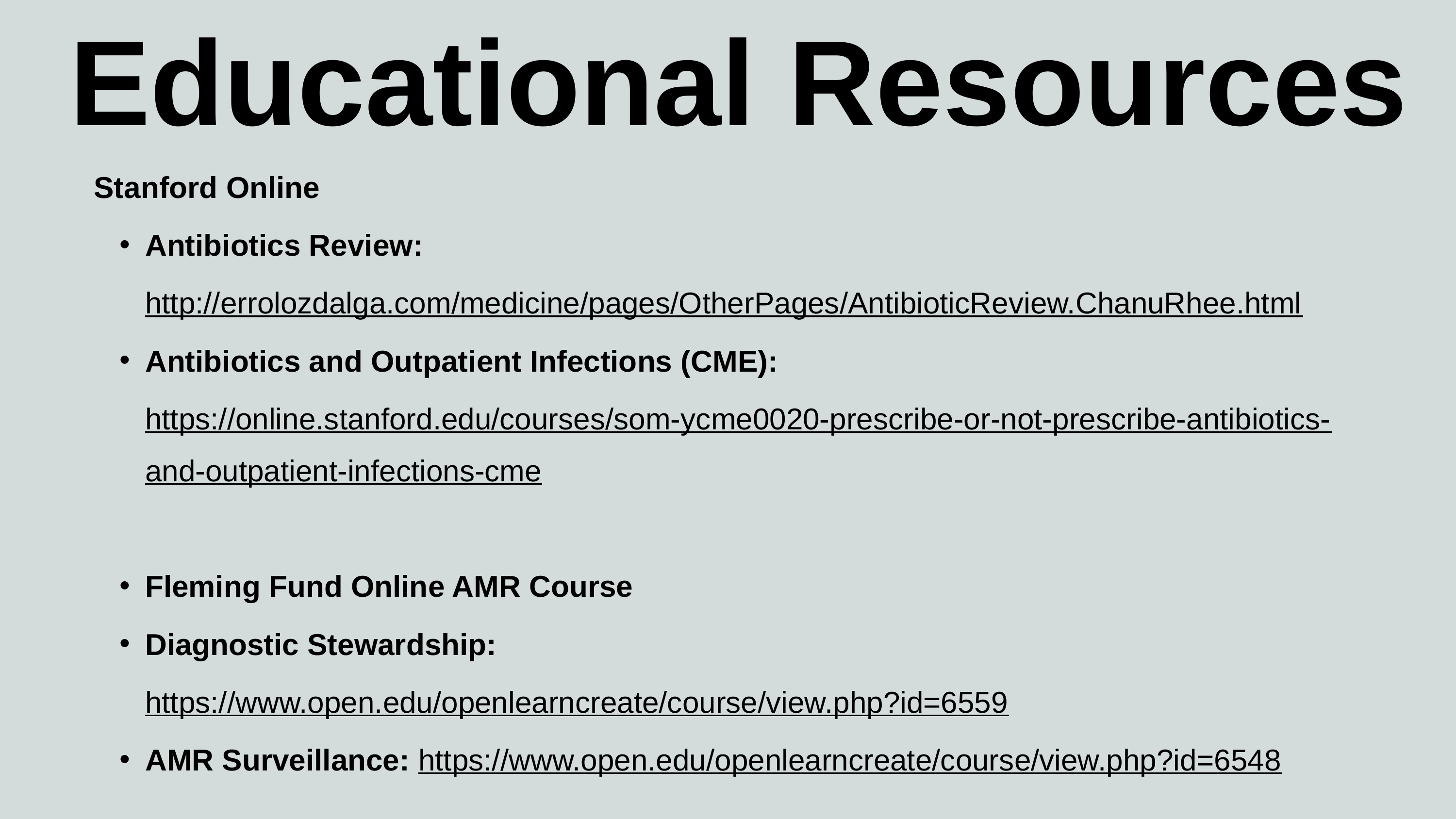

Educational Resources
Stanford Online
Antibiotics Review: http://errolozdalga.com/medicine/pages/OtherPages/AntibioticReview.ChanuRhee.html
Antibiotics and Outpatient Infections (CME): https://online.stanford.edu/courses/som-ycme0020-prescribe-or-not-prescribe-antibiotics-and-outpatient-infections-cme

Fleming Fund Online AMR Course
Diagnostic Stewardship: https://www.open.edu/openlearncreate/course/view.php?id=6559
AMR Surveillance: https://www.open.edu/openlearncreate/course/view.php?id=6548